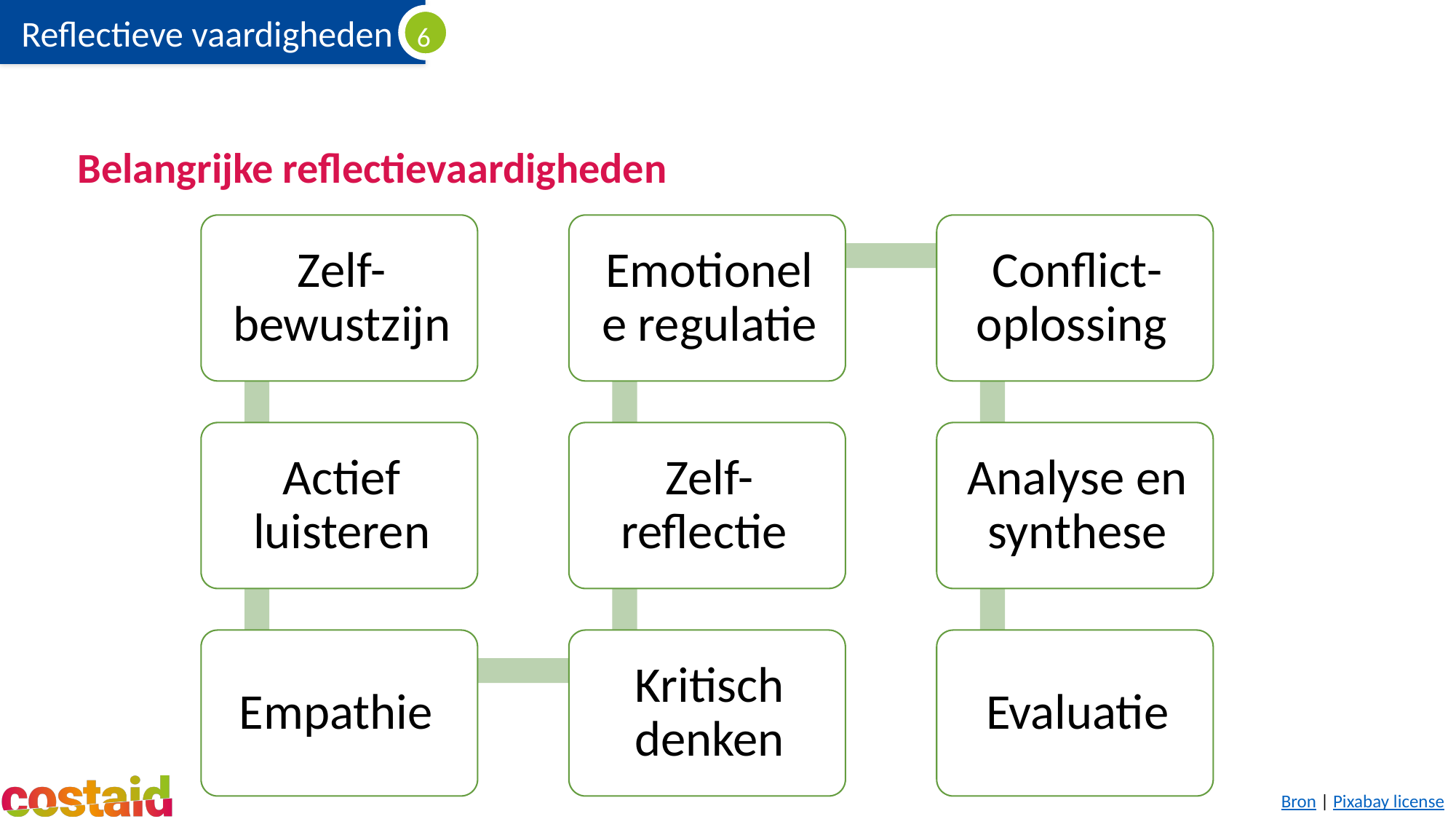

# Belangrijke reflectievaardigheden
Zelf-bewustzijn
Actief luisteren
Empathie
Kritisch denken
Zelf-reflectie
Emotionele regulatie
Conflict-oplossing
Analyse en synthese
Evaluatie
Bron | Pixabay license